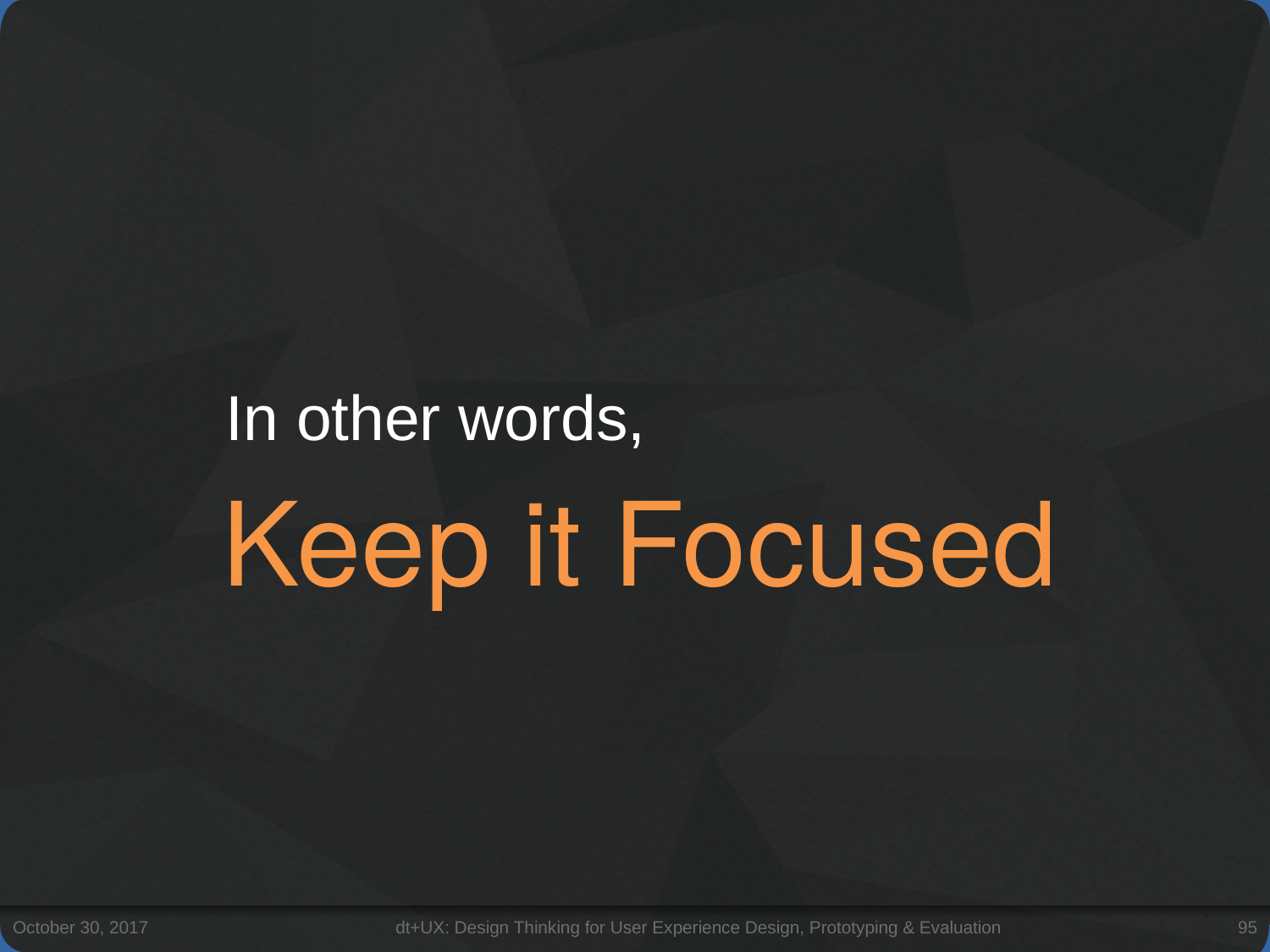

In other words,
Keep it Focused
October 30, 2017
dt+UX: Design Thinking for User Experience Design, Prototyping & Evaluation
95